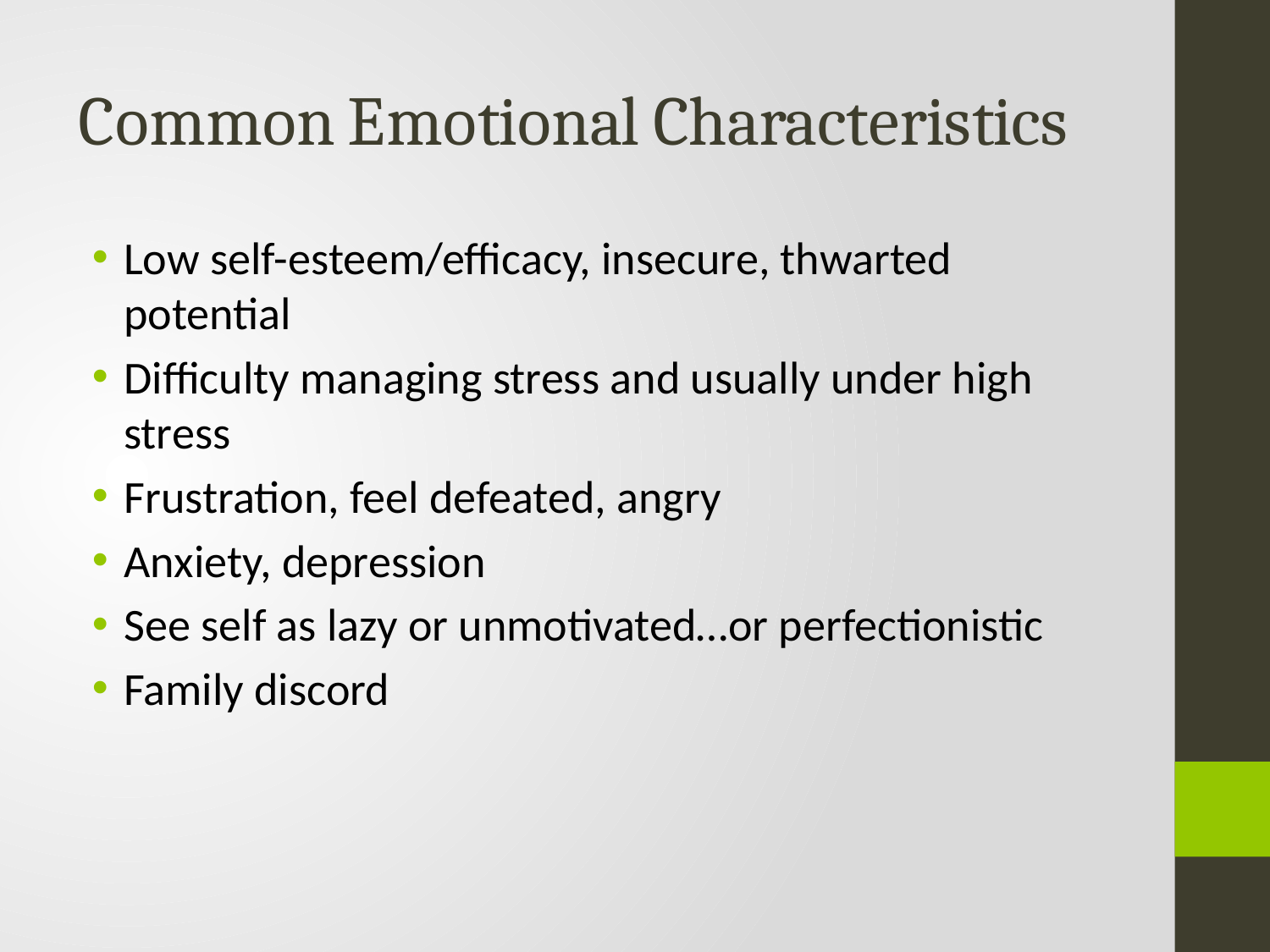

# Common Emotional Characteristics
Low self-esteem/efficacy, insecure, thwarted potential
Difficulty managing stress and usually under high stress
Frustration, feel defeated, angry
Anxiety, depression
See self as lazy or unmotivated…or perfectionistic
Family discord